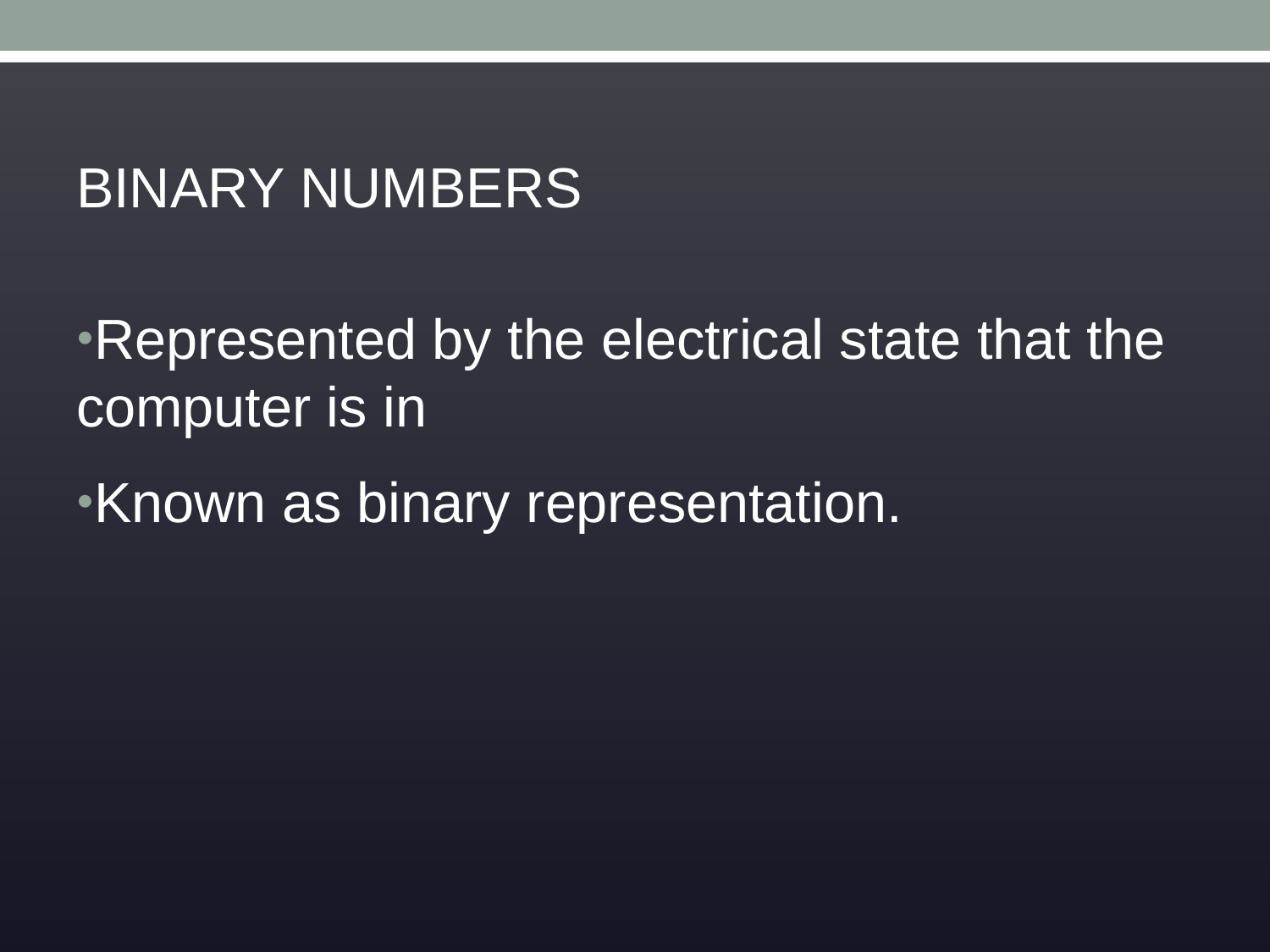

# BINARY NUMBERS
Represented by the electrical state that the computer is in
Known as binary representation.